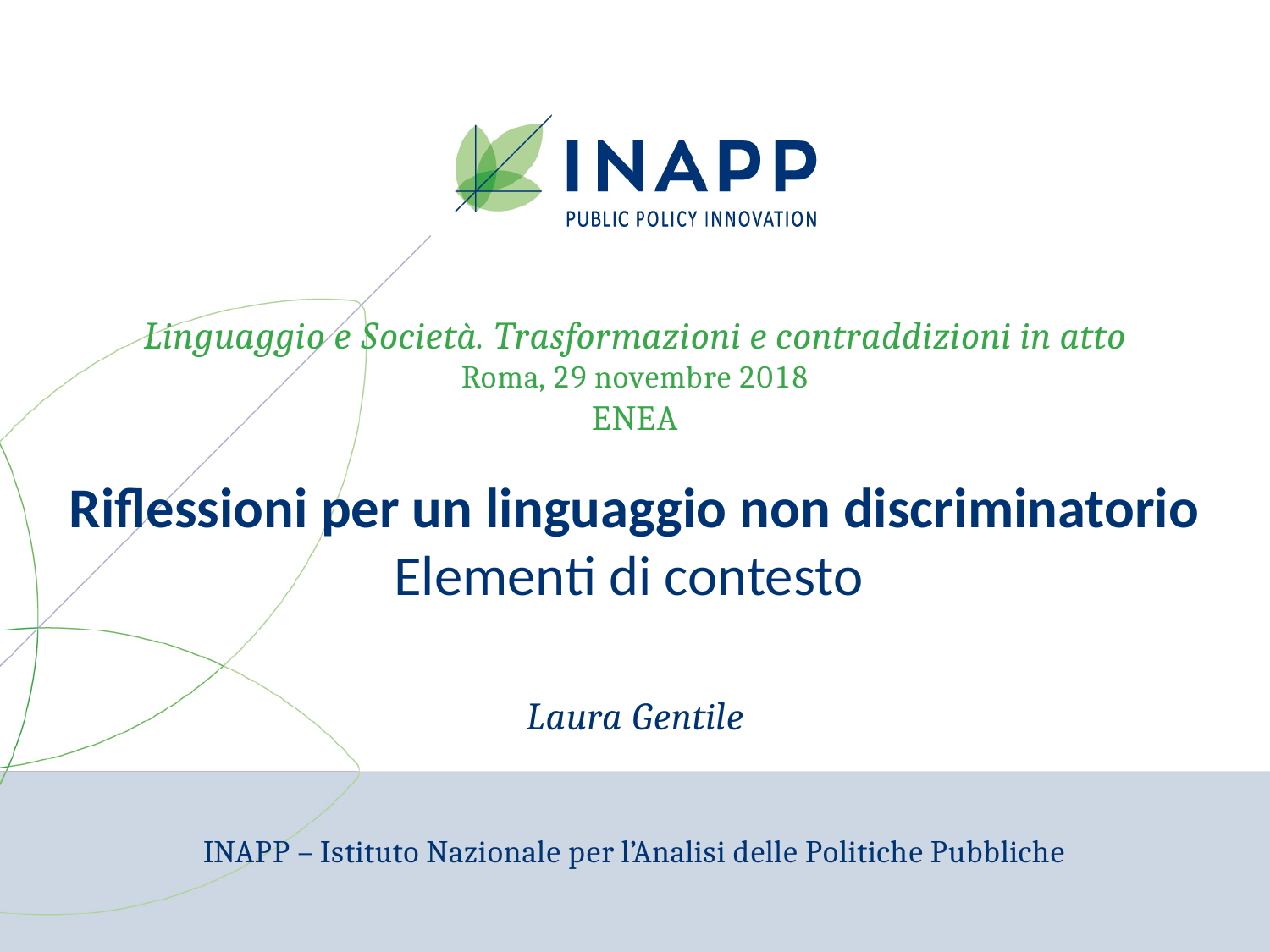

Linguaggio e Società. Trasformazioni e contraddizioni in atto
Roma, 29 novembre 2018
ENEA
Riflessioni per un linguaggio non discriminatorio
Elementi di contesto
Laura Gentile

INAPP – Istituto Nazionale per l’Analisi delle Politiche Pubbliche